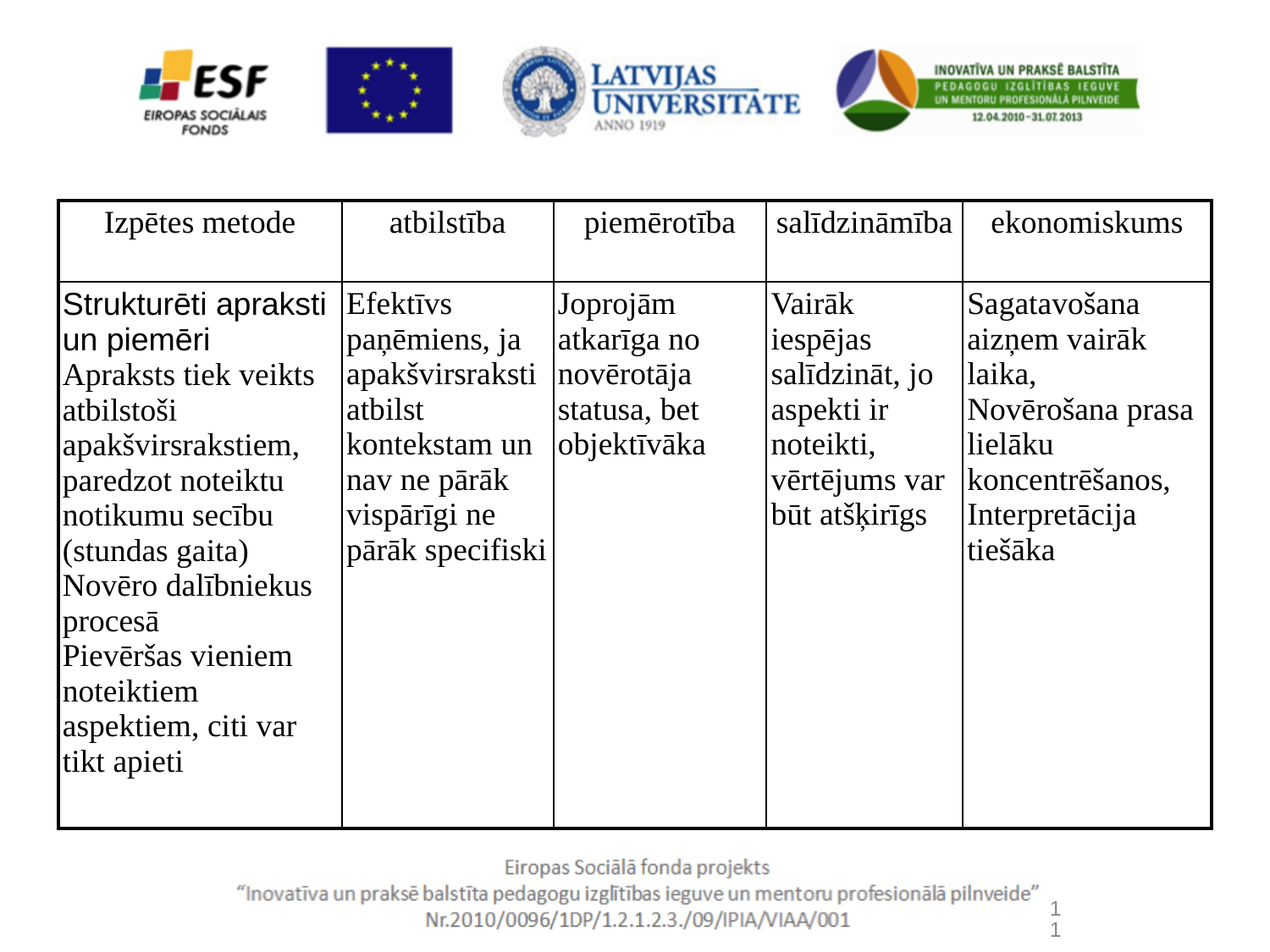

| Izpētes metode | atbilstība | piemērotība | salīdzināmība | ekonomiskums |
| --- | --- | --- | --- | --- |
| Strukturēti apraksti un piemēri Apraksts tiek veikts atbilstoši apakšvirsrakstiem, paredzot noteiktu notikumu secību (stundas gaita) Novēro dalībniekus procesā Pievēršas vieniem noteiktiem aspektiem, citi var tikt apieti | Efektīvs paņēmiens, ja apakšvirsraksti atbilst kontekstam un nav ne pārāk vispārīgi ne pārāk specifiski | Joprojām atkarīga no novērotāja statusa, bet objektīvāka | Vairāk iespējas salīdzināt, jo aspekti ir noteikti, vērtējums var būt atšķirīgs | Sagatavošana aizņem vairāk laika, Novērošana prasa lielāku koncentrēšanos, Interpretācija tiešāka |
11